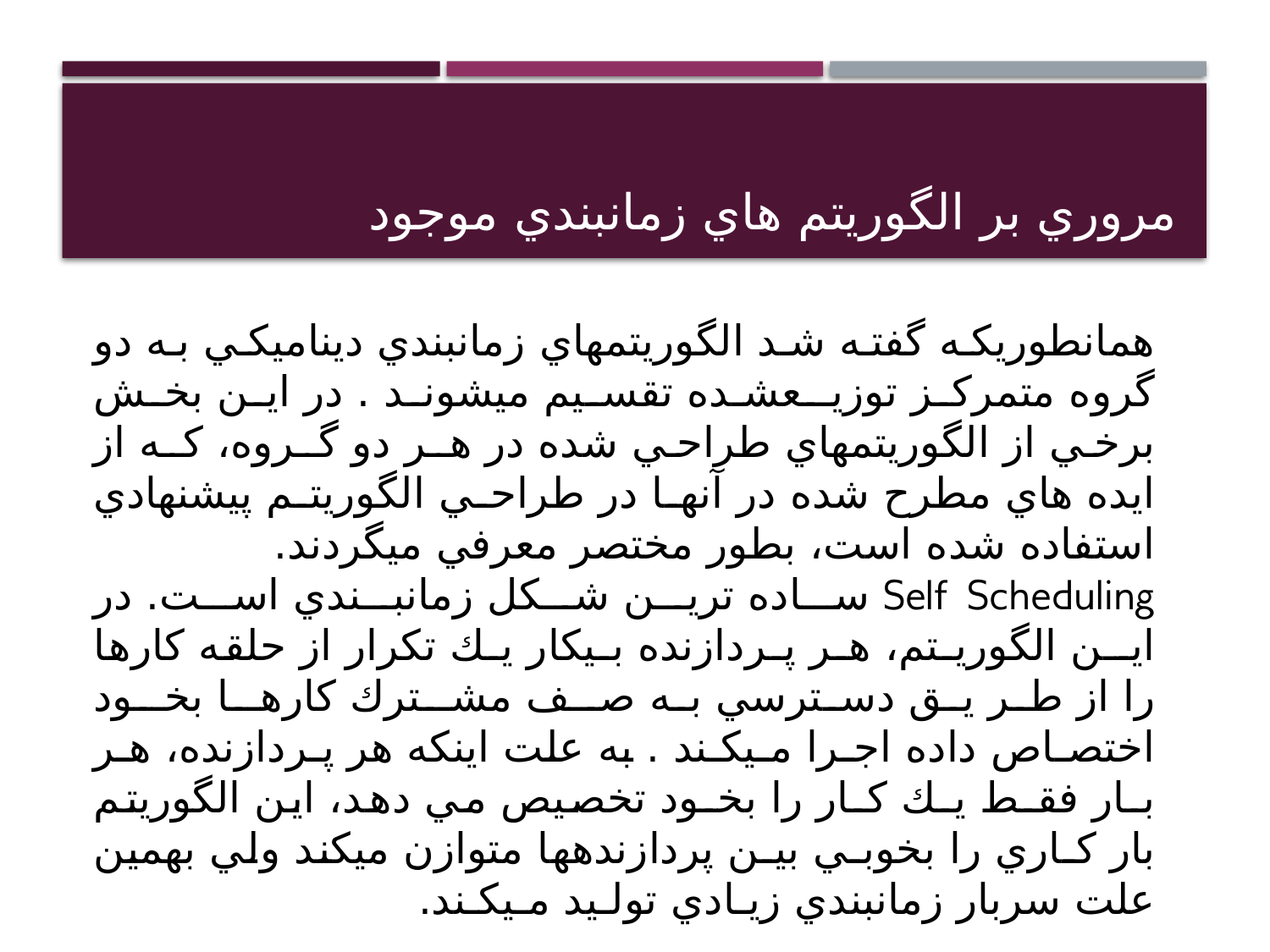

# مروري بر الگوريتم هاي زمانبندي موجود
همانطوريكه گفته شد الگوريتمهاي زمانبندي ديناميكي به دو گروه متمركز توزيـعشـده تقسيم ميشوند . در اين بخش برخي از الگوريتمهاي طراحي شده در هـر دو گـروه، كـه از ايده هاي مطرح شده در آنها در طراحي الگوريتم پيشنهادي استفاده شده است، بطور مختصر معرفي ميگردند.
Self Scheduling ســاده تريــن شــكل زمانبــندي اســت. در ايــن الگوريـتم، هـر پـردازنده بـيكار يـك تكرار از حلقه كارها را از طر يق دسترسي به صـف مشـترك كارهـا بخـود اختصـاص داده اجـرا مـيكـند . به علت اينكه هر پـردازنده، هـر بـار فقـط يـك كـار را بخـود تخصيص مي دهد، اين الگوريتم بار كـاري را بخوبـي بيـن پردازندهها متوازن ميكند ولي بهمين علت سربار زمانبندي زيـادي تولـيد مـيكـند.